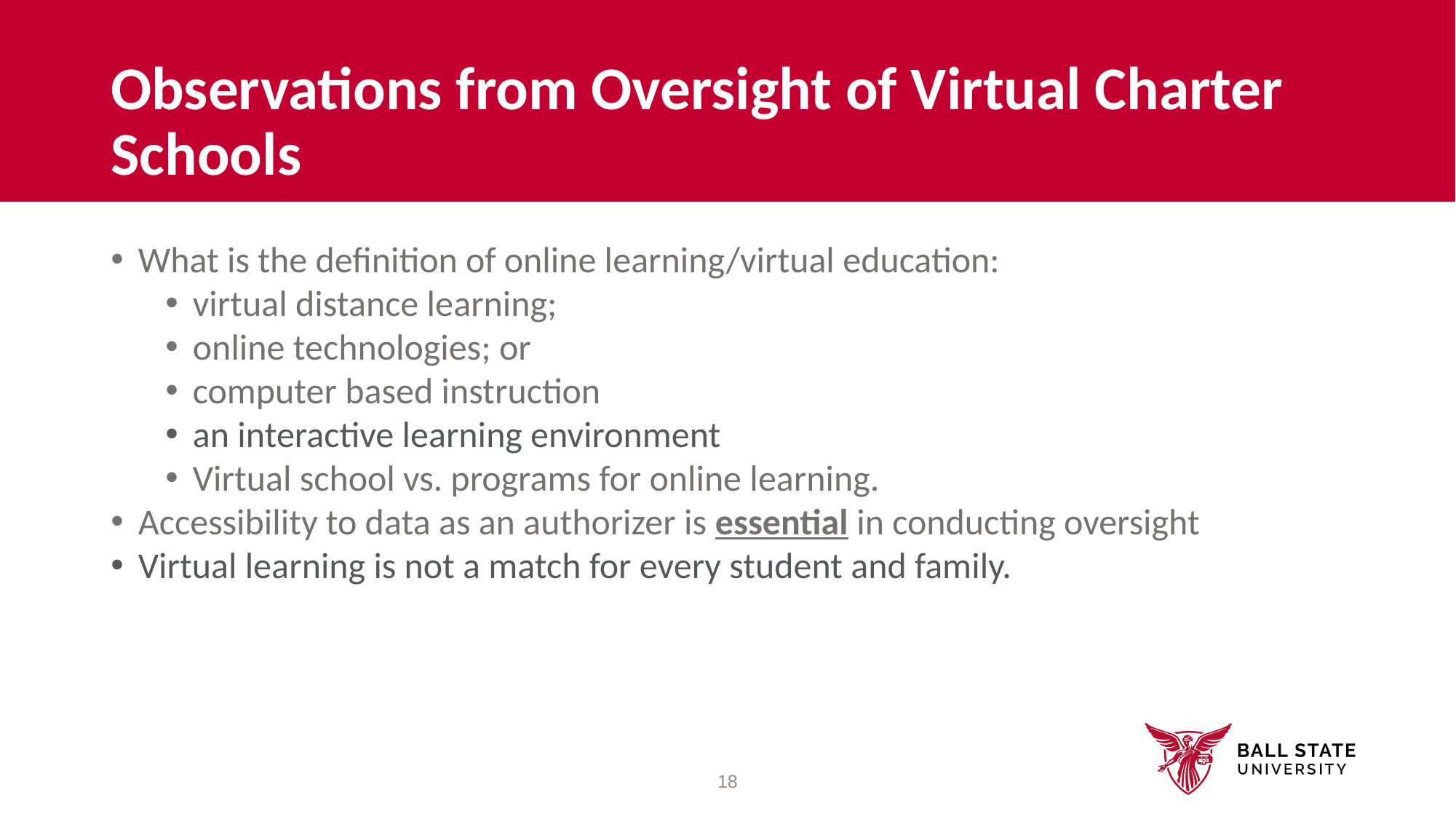

# Observations from Oversight of Virtual Charter Schools
What is the definition of online learning/virtual education:
virtual distance learning;
online technologies; or
computer based instruction
an interactive learning environment
Virtual school vs. programs for online learning.
Accessibility to data as an authorizer is essential in conducting oversight
Virtual learning is not a match for every student and family.
18